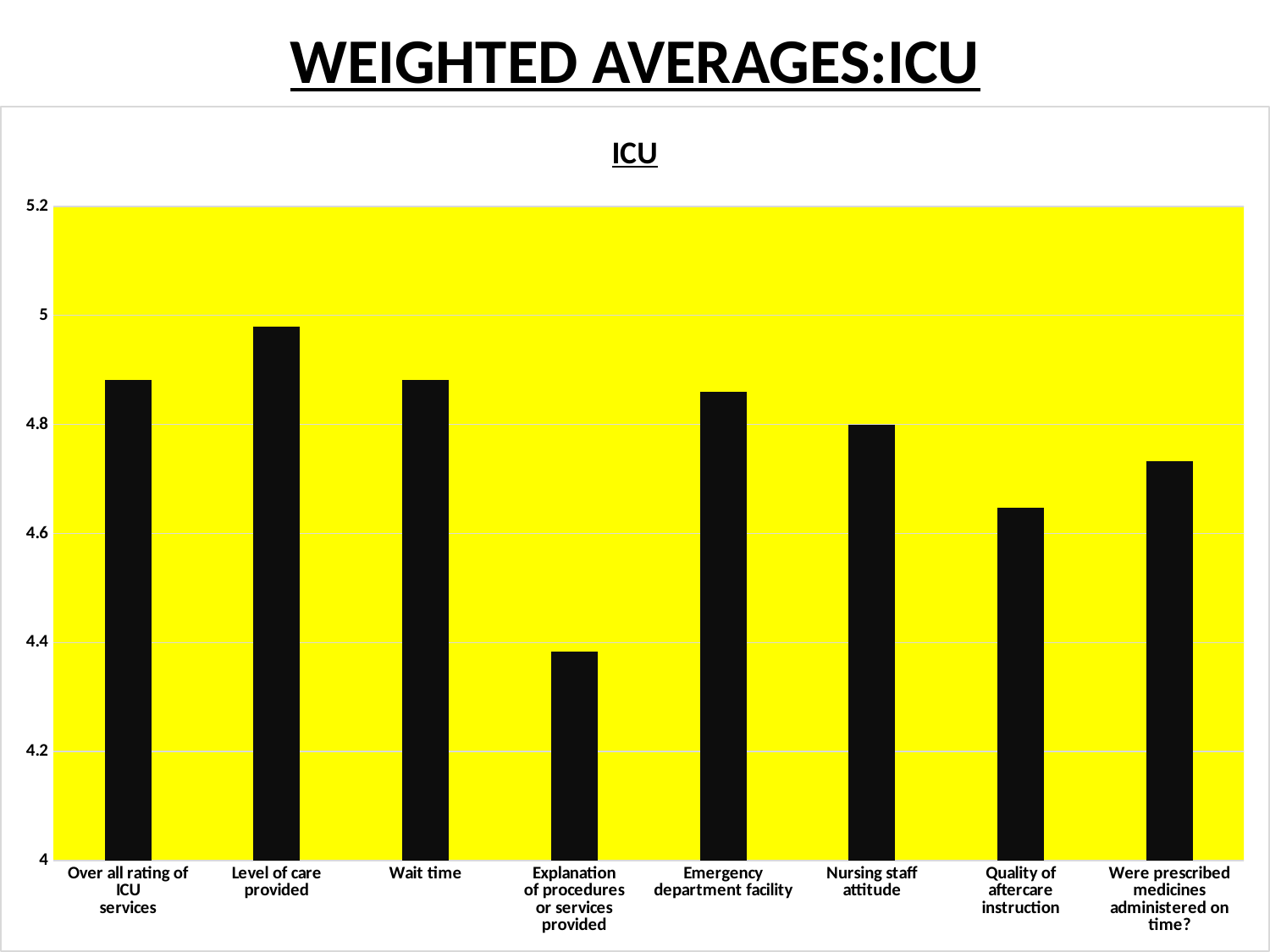

# WEIGHTED AVERAGES:ICU

### Chart: ICU

| Category |  |
|---|---|
| Over all rating of ICU
services | 4.8808510638297875 |
| Level of care
provided | 4.9787234042553195 |
| Wait time | 4.8808510638297875 |
| Explanation
of procedures
or services
provided | 4.382978723404255 |
| Emergency department facility | 4.859574468085106 |
| Nursing staff attitude | 4.8 |
| Quality of
aftercare
instruction | 4.646808510638298 |
| Were prescribed medicines administered on time? | 4.731914893617021 |